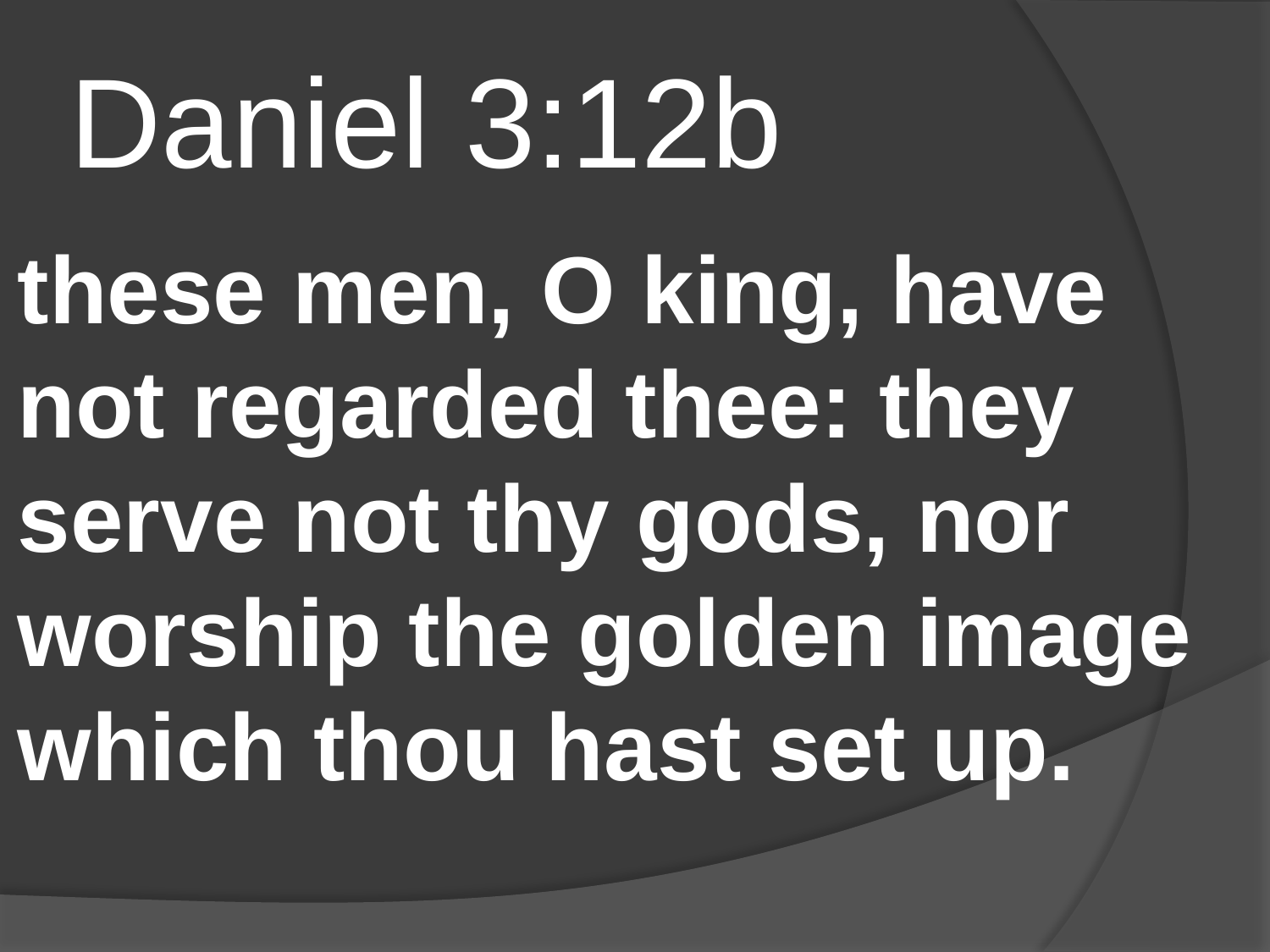

# Daniel 3:12b
these men, O king, have not regarded thee: they serve not thy gods, nor worship the golden image which thou hast set up.